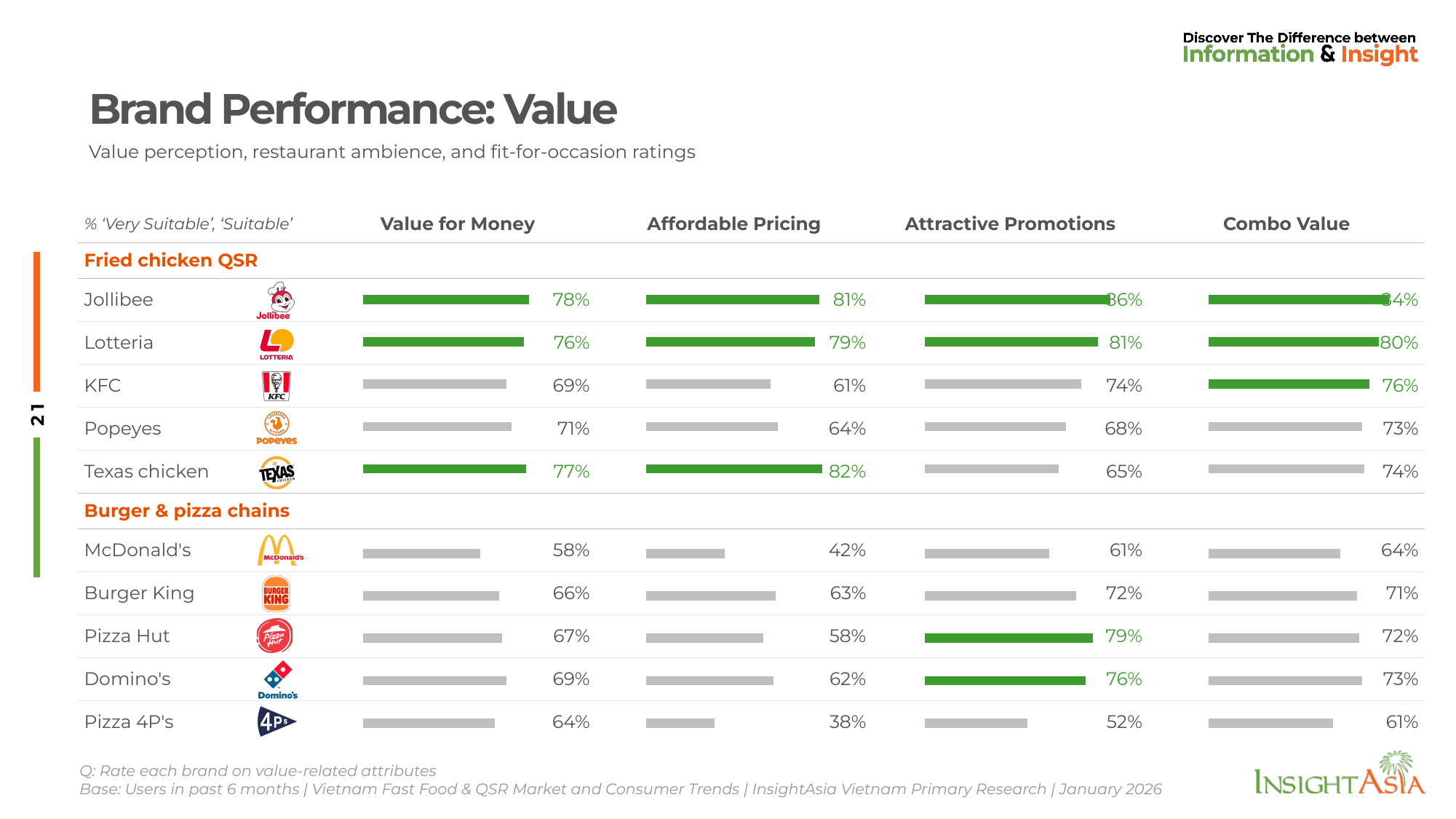

# Brand Performance: Value
Value perception, restaurant ambience, and fit-for-occasion ratings
| % ‘Very Suitable’, ‘Suitable’ | Value for Money | Value for Money | Affordable Pricing | Attractive Promotions | Combo Value |
| --- | --- | --- | --- | --- | --- |
| Fried chicken QSR |  |  |  |  |  |
| Jollibee | 78% |  | 81% | 86% | 84% |
| Lotteria | 76% |  | 79% | 81% | 80% |
| KFC | 69% |  | 61% | 74% | 76% |
| Popeyes | 71% |  | 64% | 68% | 73% |
| Texas chicken | 77% |  | 82% | 65% | 74% |
| Burger & pizza chains |  |  |  |  |  |
| McDonald's | 58% |  | 42% | 61% | 64% |
| Burger King | 66% |  | 63% | 72% | 71% |
| Pizza Hut | 67% |  | 58% | 79% | 72% |
| Domino's | 69% |  | 62% | 76% | 73% |
| Pizza 4P's | 64% |  | 38% | 52% | 61% |

### Chart

| Category | Series 1 |
|---|---|
| Pizza 4P's | 0.64 |
| Domino's | 0.69 |
| Pizza Hut | 0.67 |
| Burger King | 0.66 |
| McDonald's | 0.58 |
| Burger & pizza chains | None |
| Texas chicken | 0.77 |
| Popeyes | 0.71 |
| Kfc | 0.69 |
| Lotteria | 0.76 |
| Jollibee | 0.78 |

### Chart

| Category | Series 1 |
|---|---|
| Pizza 4P's | 0.38 |
| Domino's | 0.62 |
| Pizza Hut | 0.58 |
| Burger King | 0.63 |
| McDonald's | 0.42 |
| Burger & pizza chains | None |
| Texas chicken | 0.82 |
| Popeyes | 0.64 |
| Kfc | 0.61 |
| Lotteria | 0.79 |
| Jollibee | 0.81 |

### Chart

| Category | Series 1 |
|---|---|
| Pizza 4P's | 0.52 |
| Domino's | 0.76 |
| Pizza Hut | 0.79 |
| Burger King | 0.72 |
| McDonald's | 0.61 |
| Burger & pizza chains | None |
| Texas chicken | 0.65 |
| Popeyes | 0.68 |
| Kfc | 0.74 |
| Lotteria | 0.81 |
| Jollibee | 0.86 |

### Chart

| Category | Series 1 |
|---|---|
| Pizza 4P's | 0.61 |
| Domino's | 0.73 |
| Pizza Hut | 0.72 |
| Burger King | 0.71 |
| McDonald's | 0.64 |
| Burger & pizza chains | None |
| Texas chicken | 0.74 |
| Popeyes | 0.73 |
| Kfc | 0.76 |
| Lotteria | 0.8 |
| Jollibee | 0.84 |

Q: Rate each brand on value-related attributes
Base: Users in past 6 months | Vietnam Fast Food & QSR Market and Consumer Trends | InsightAsia Vietnam Primary Research | January 2026